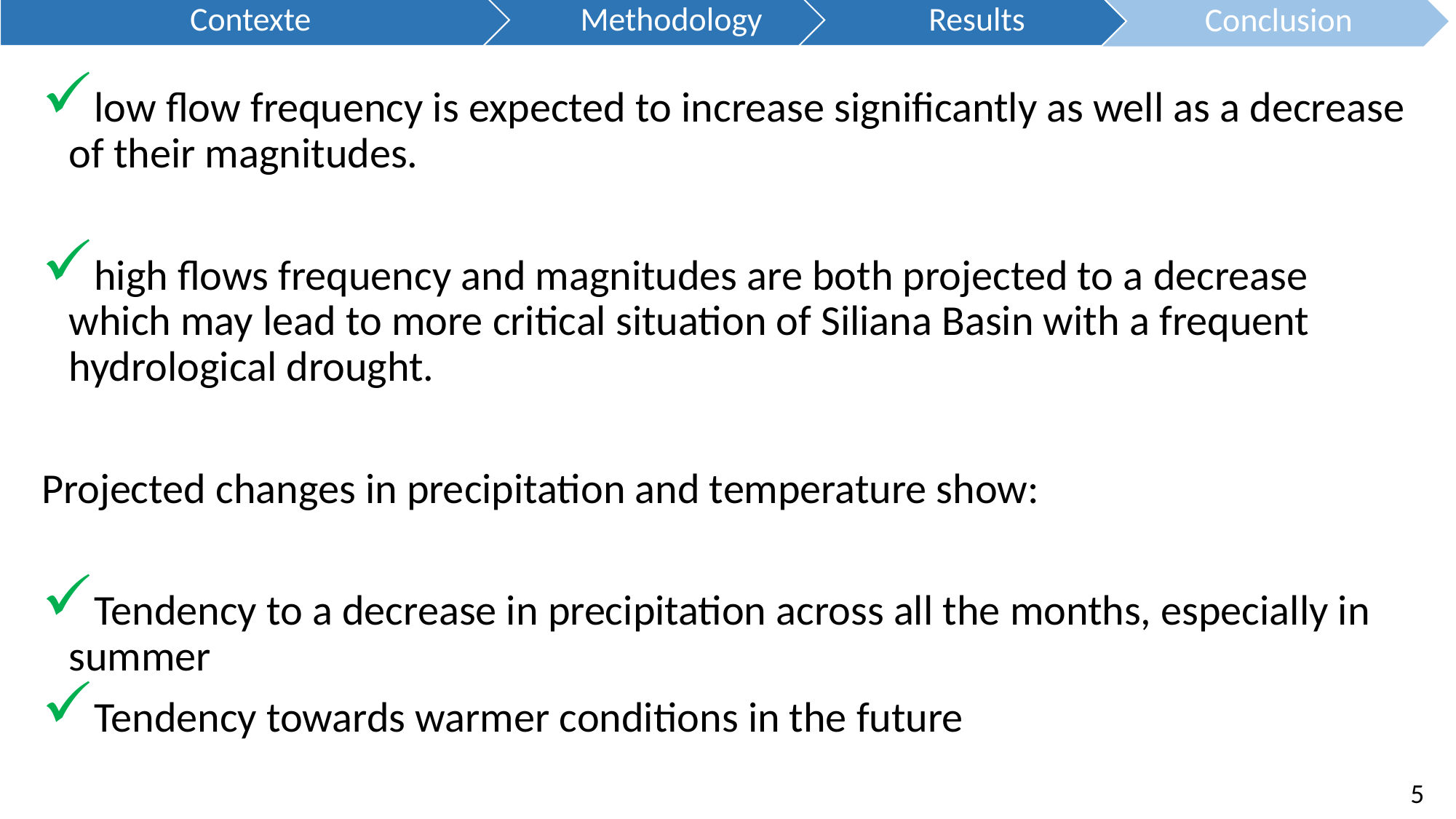

Contexte

Methodology

Results

Conclusion
low flow frequency is expected to increase significantly as well as a decrease of their magnitudes.

high flows frequency and magnitudes are both projected to a decrease which may lead to more critical situation of Siliana Basin with a frequent hydrological drought.

Projected changes in precipitation and temperature show:

Tendency to a decrease in precipitation across all the months, especially in summer
Tendency towards warmer conditions in the future

5